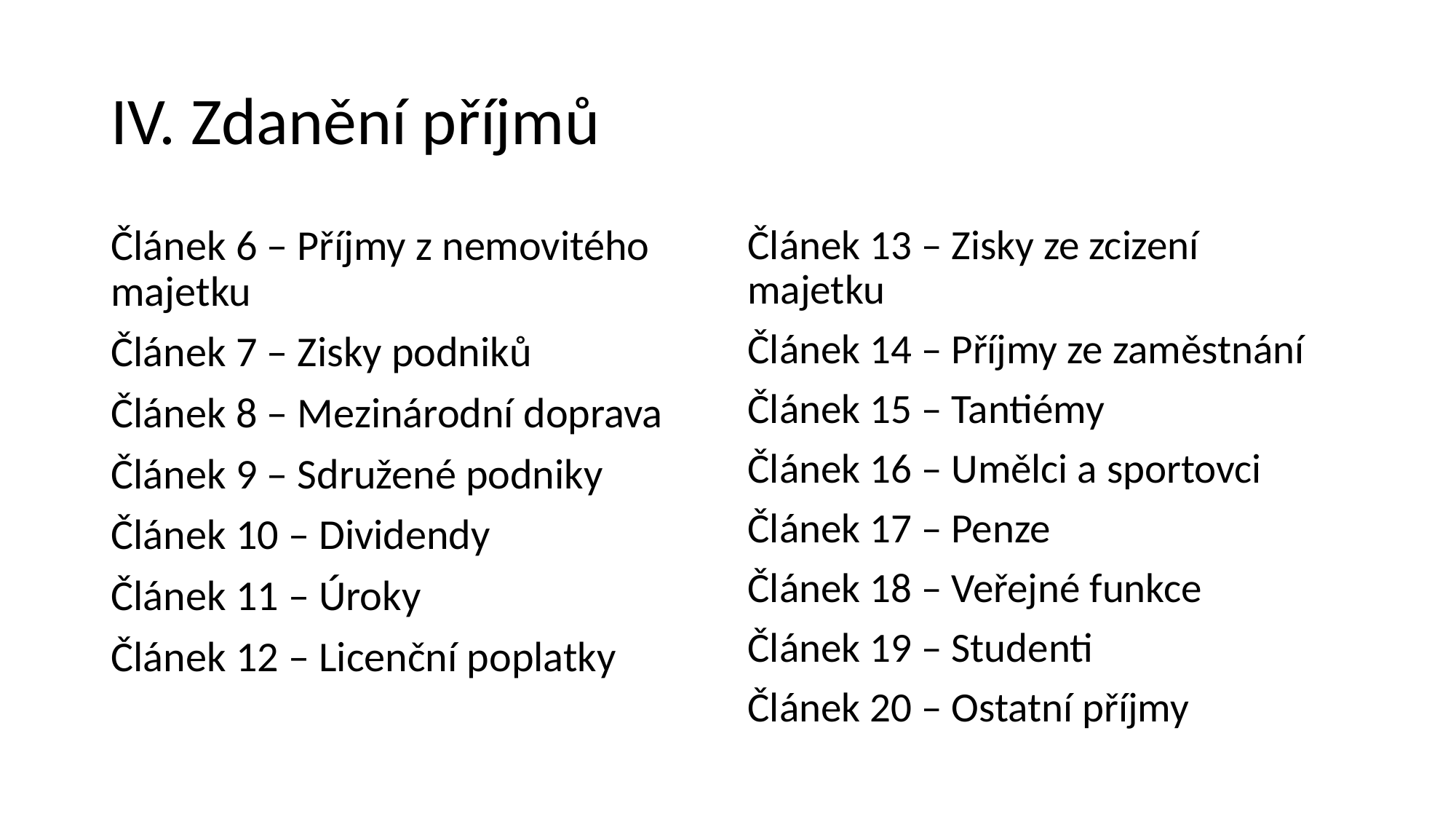

# IV. Zdanění příjmů
Článek 6 – Příjmy z nemovitého majetku
Článek 7 – Zisky podniků
Článek 8 – Mezinárodní doprava
Článek 9 – Sdružené podniky
Článek 10 – Dividendy
Článek 11 – Úroky
Článek 12 – Licenční poplatky
Článek 13 – Zisky ze zcizení majetku
Článek 14 – Příjmy ze zaměstnání
Článek 15 – Tantiémy
Článek 16 – Umělci a sportovci
Článek 17 – Penze
Článek 18 – Veřejné funkce
Článek 19 – Studenti
Článek 20 – Ostatní příjmy